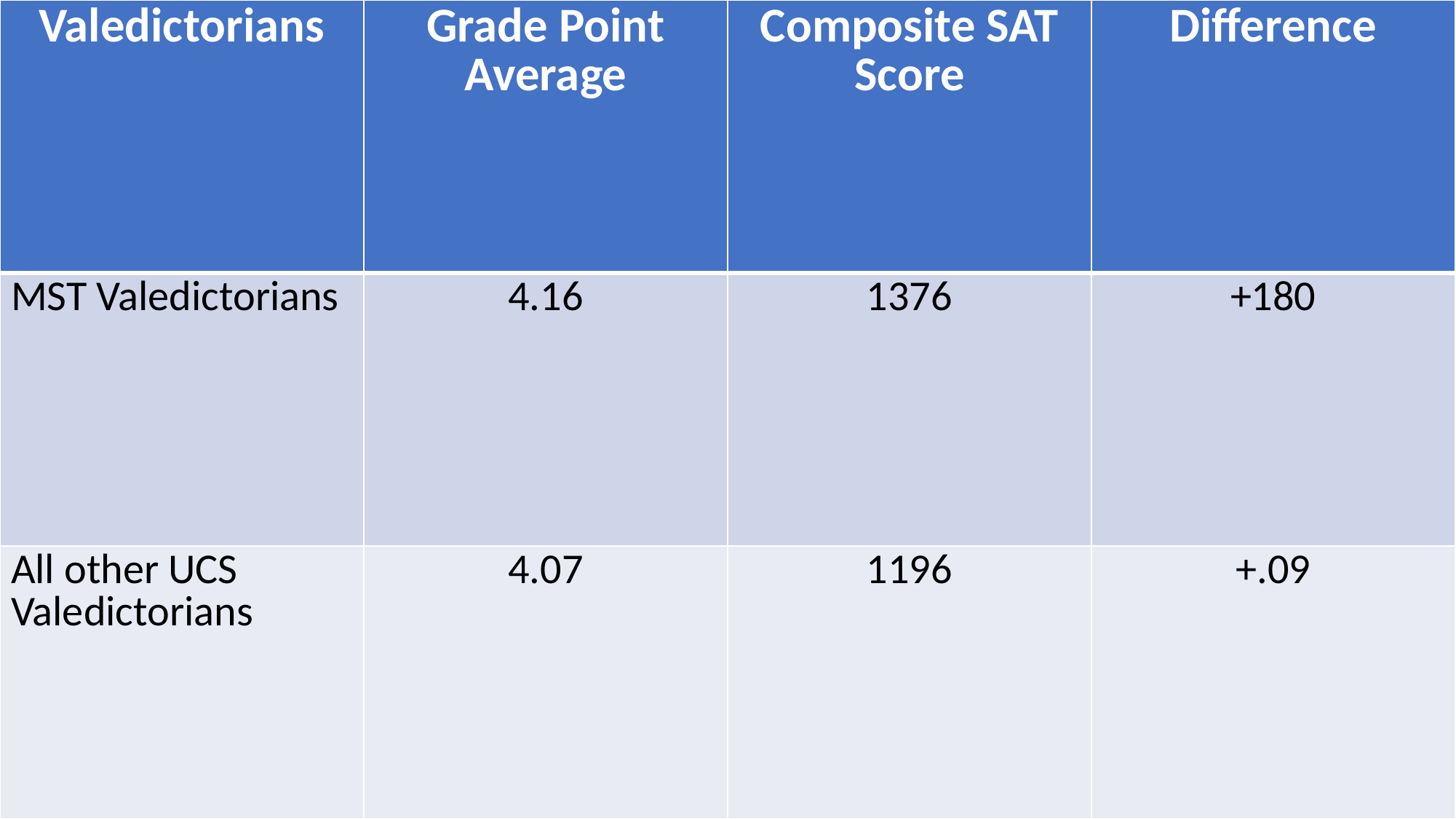

| Valedictorians | Grade Point Average | Composite SAT Score | Difference |
| --- | --- | --- | --- |
| MST Valedictorians | 4.16 | 1376 | +180 |
| All other UCS Valedictorians | 4.07 | 1196 | +.09 |